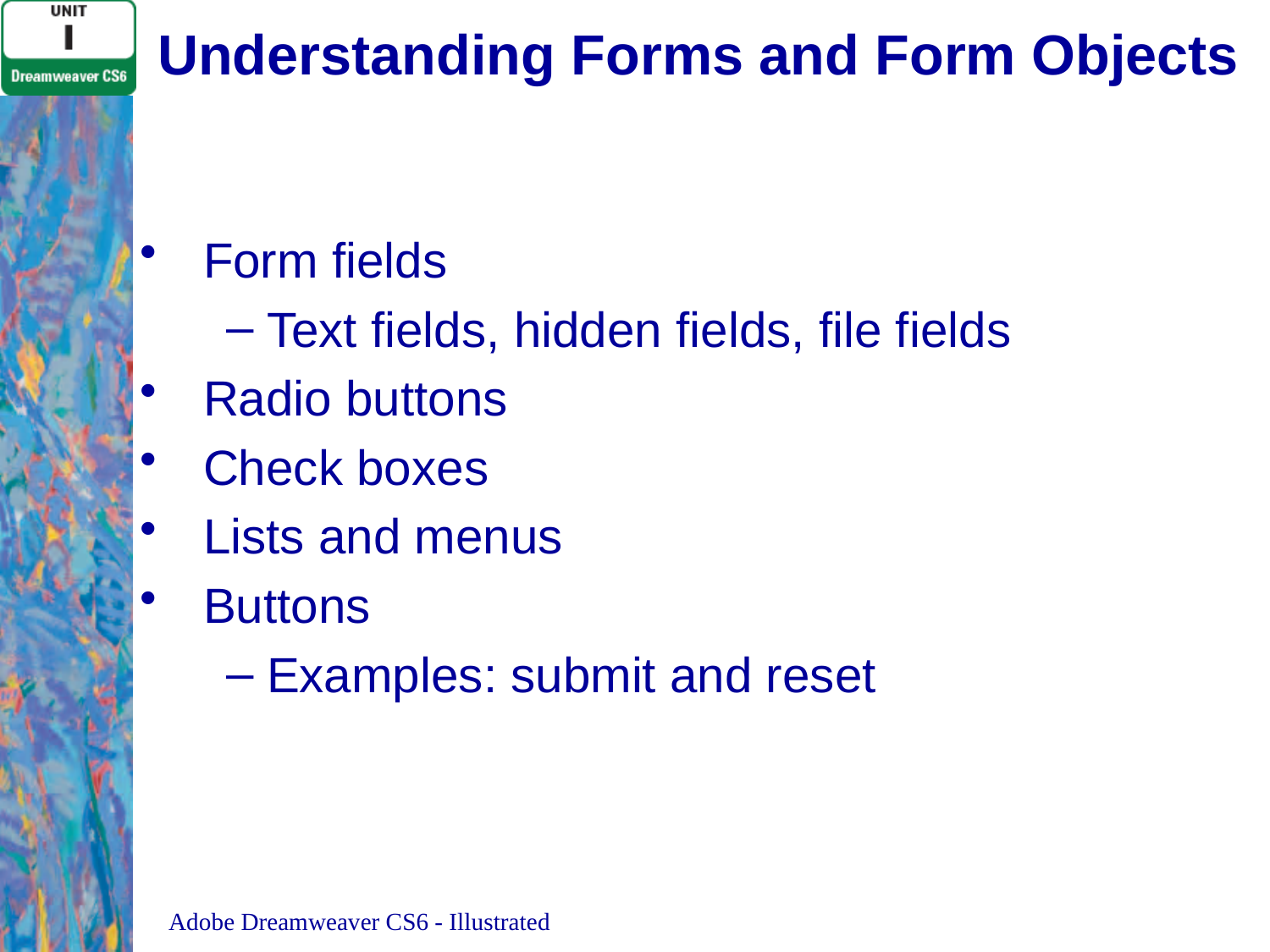

# Understanding Forms and Form Objects
Form fields
Text fields, hidden fields, file fields
Radio buttons
Check boxes
Lists and menus
Buttons
Examples: submit and reset
Adobe Dreamweaver CS6 - Illustrated